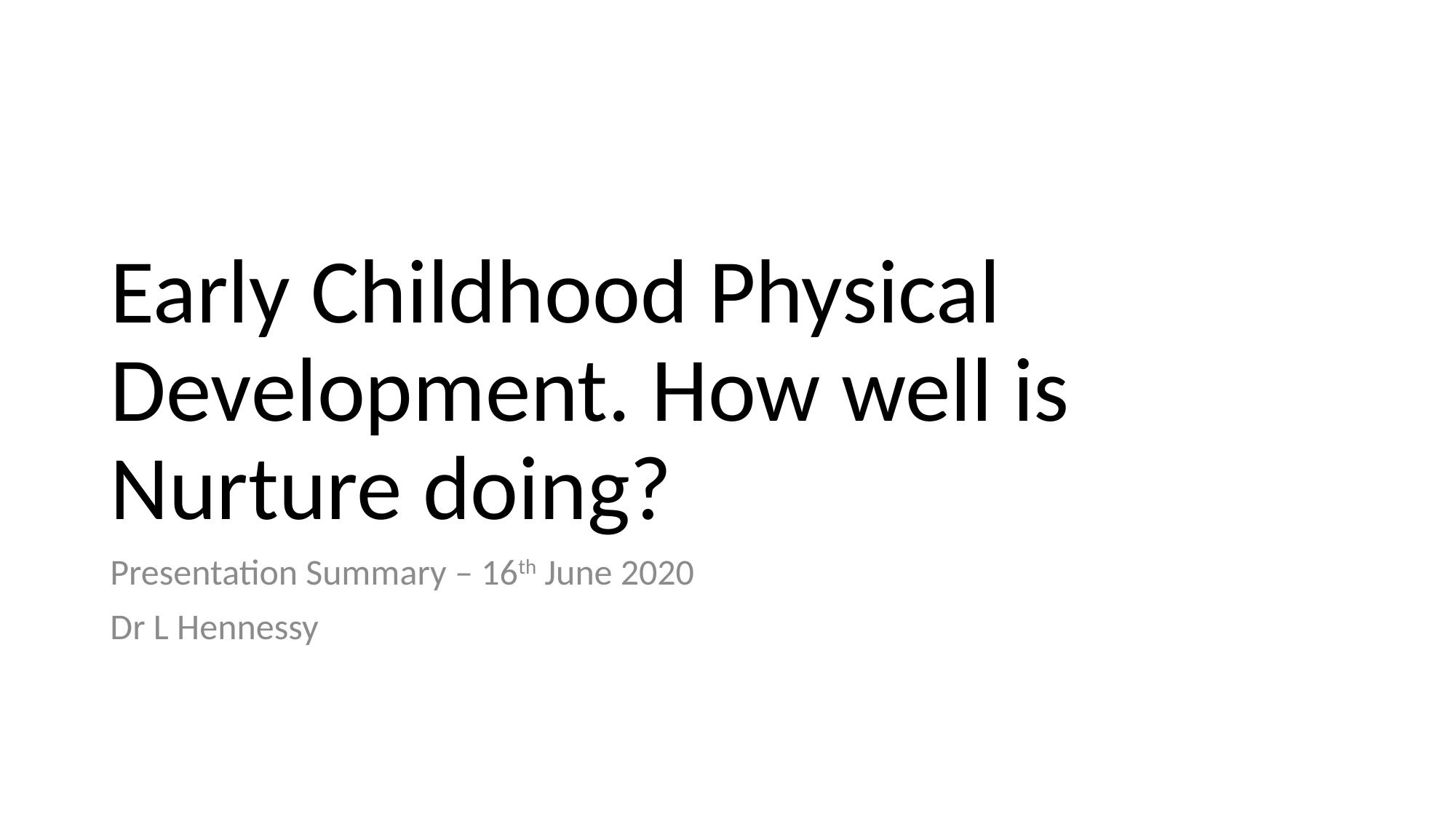

# Early Childhood Physical Development. How well is Nurture doing?
Presentation Summary – 16th June 2020
Dr L Hennessy